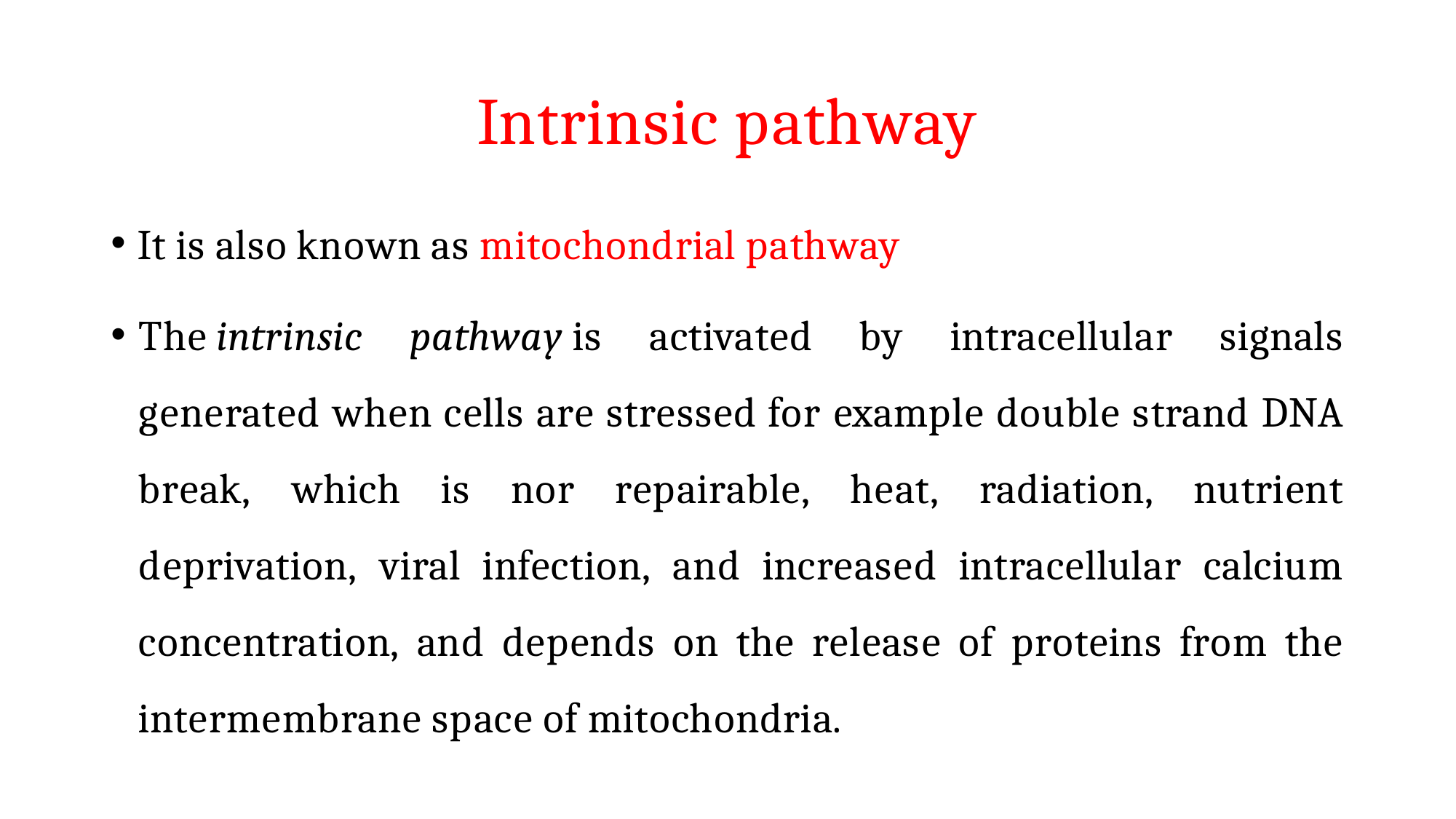

# Intrinsic pathway
It is also known as mitochondrial pathway
The intrinsic pathway is activated by intracellular signals generated when cells are stressed for example double strand DNA break, which is nor repairable, heat, radiation, nutrient deprivation, viral infection, and increased intracellular calcium concentration, and depends on the release of proteins from the intermembrane space of mitochondria.